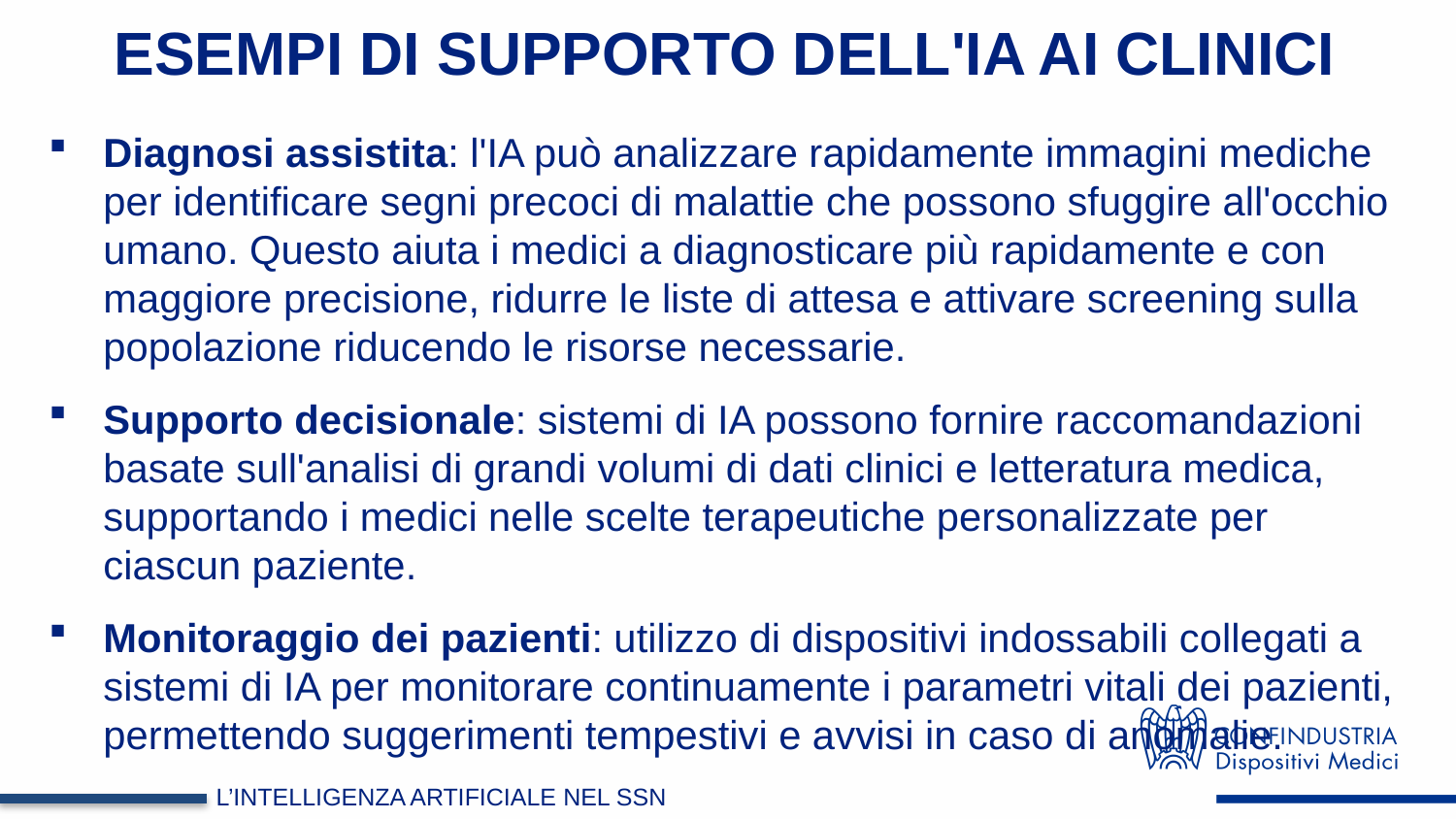

Esempi di supporto dell'IA ai clinici
Diagnosi assistita: l'IA può analizzare rapidamente immagini mediche per identificare segni precoci di malattie che possono sfuggire all'occhio umano. Questo aiuta i medici a diagnosticare più rapidamente e con maggiore precisione, ridurre le liste di attesa e attivare screening sulla popolazione riducendo le risorse necessarie.
Supporto decisionale: sistemi di IA possono fornire raccomandazioni basate sull'analisi di grandi volumi di dati clinici e letteratura medica, supportando i medici nelle scelte terapeutiche personalizzate per ciascun paziente.
Monitoraggio dei pazienti: utilizzo di dispositivi indossabili collegati a sistemi di IA per monitorare continuamente i parametri vitali dei pazienti, permettendo suggerimenti tempestivi e avvisi in caso di anomalie.
L’INTELLIGENZA ARTIFICIALE NEL SSN